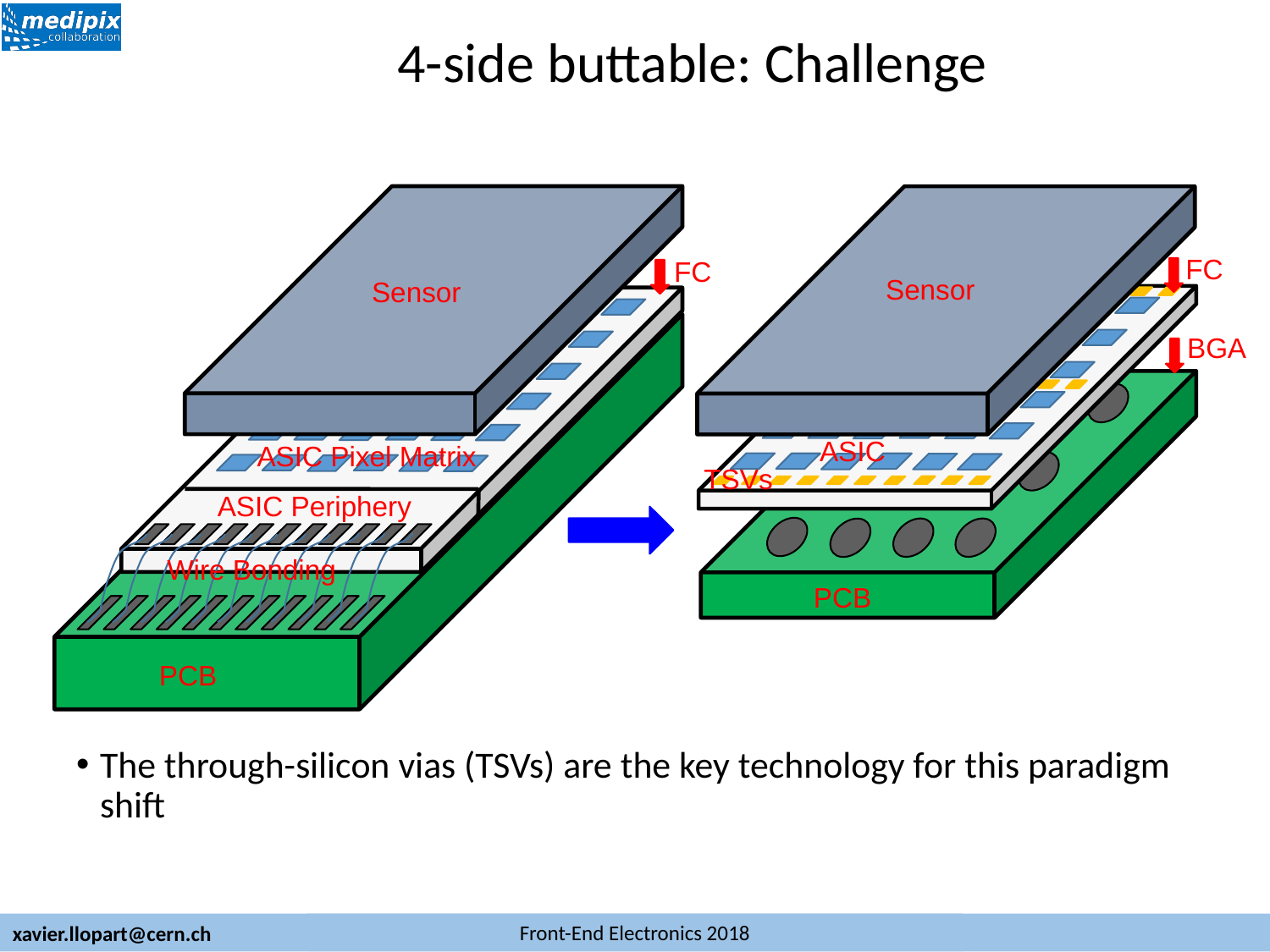

# 4-side buttable: Challenge

FC
FC

Sensor
Sensor

BGA

ASIC
ASIC Pixel Matrix

TSVs

ASIC Periphery

Wire Bonding
PCB

PCB
The through-silicon vias (TSVs) are the key technology for this paradigm shift